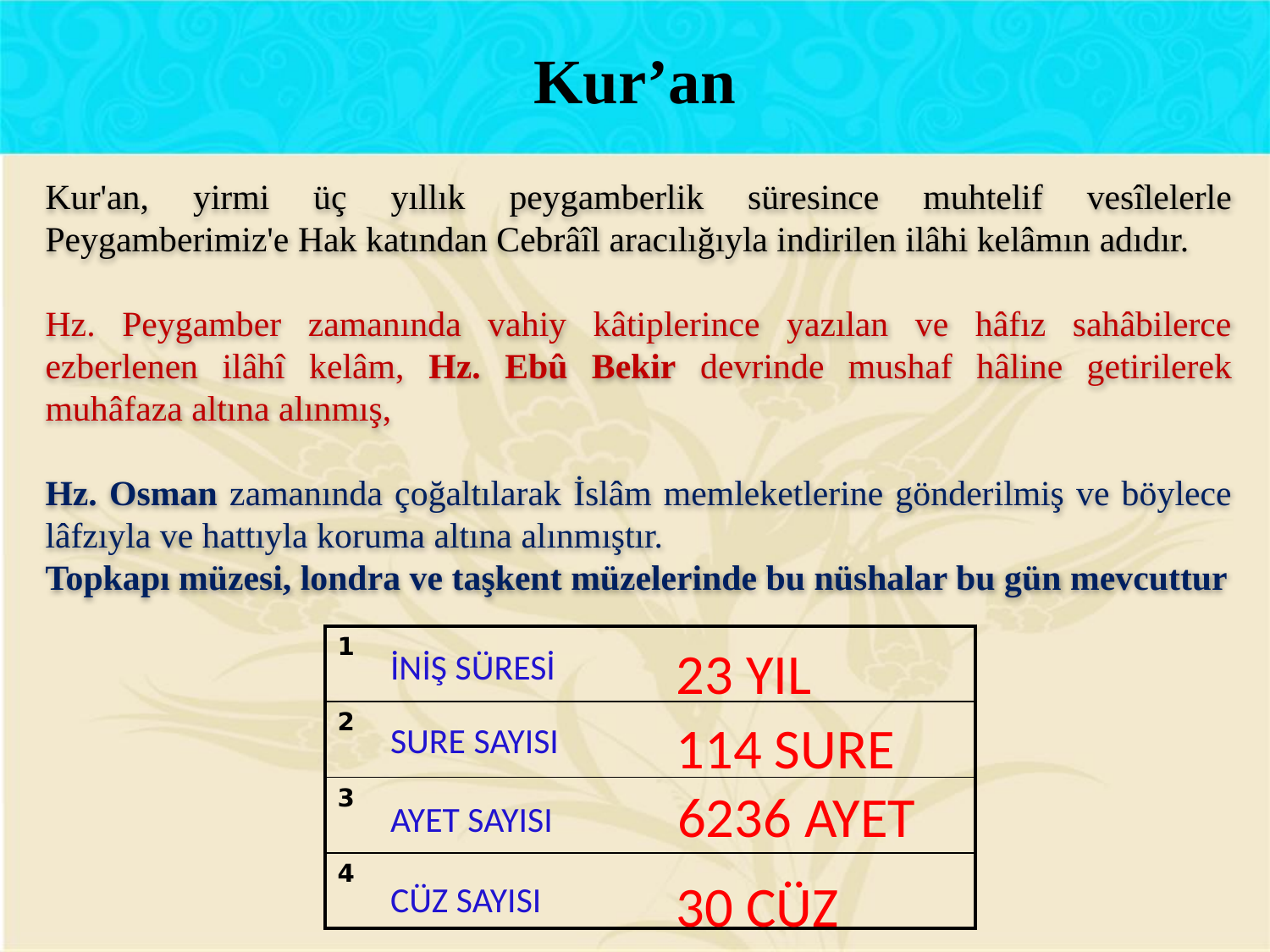

Kur’an
Kur'an, yirmi üç yıllık peygamberlik süresince muhtelif vesîlelerle Peygamberimiz'e Hak katından Cebrâîl aracılığıyla indirilen ilâhi kelâmın adıdır.

Hz. Peygamber zamanında vahiy kâtiplerince yazılan ve hâfız sahâbilerce ezberlenen ilâhî kelâm, Hz. Ebû Bekir devrinde mushaf hâline getirilerek muhâfaza altına alınmış,

Hz. Osman zamanında çoğaltılarak İslâm memleketlerine gönderilmiş ve böylece lâfzıyla ve hattıyla koruma altına alınmıştır.
Topkapı müzesi, londra ve taşkent müzelerinde bu nüshalar bu gün mevcuttur
| 1 |
| --- |
| 2 |
| 3 |
| 4 |
23 YIL
İNİŞ SÜRESİ
114 SURE
SURE SAYISI
6236 AYET
AYET SAYISI
30 CÜZ
CÜZ SAYISI